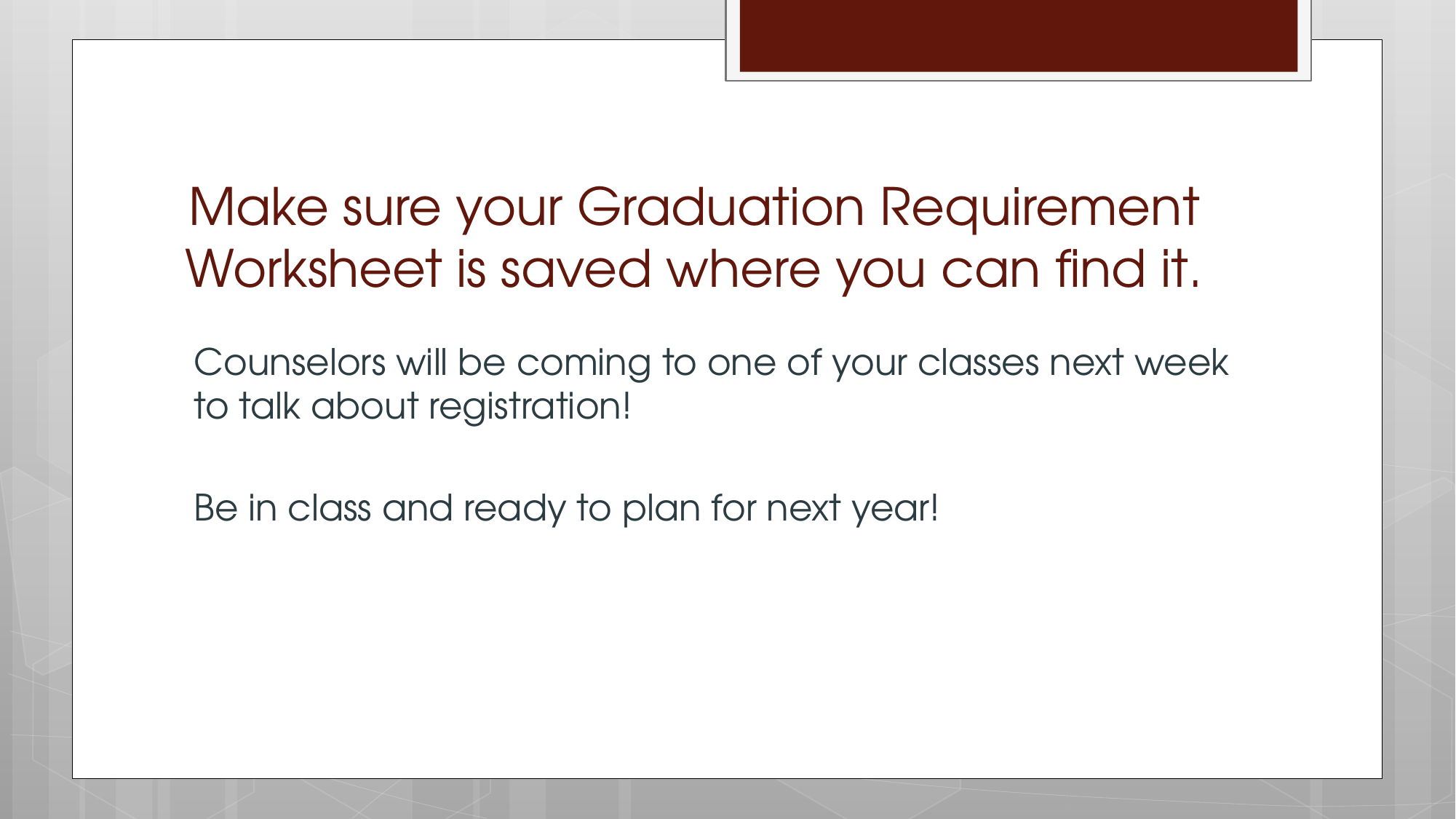

Make sure your Graduation Requirement Worksheet is saved where you can find it.
Counselors will be coming to one of your classes next week to talk about registration!

Be in class and ready to plan for next year!